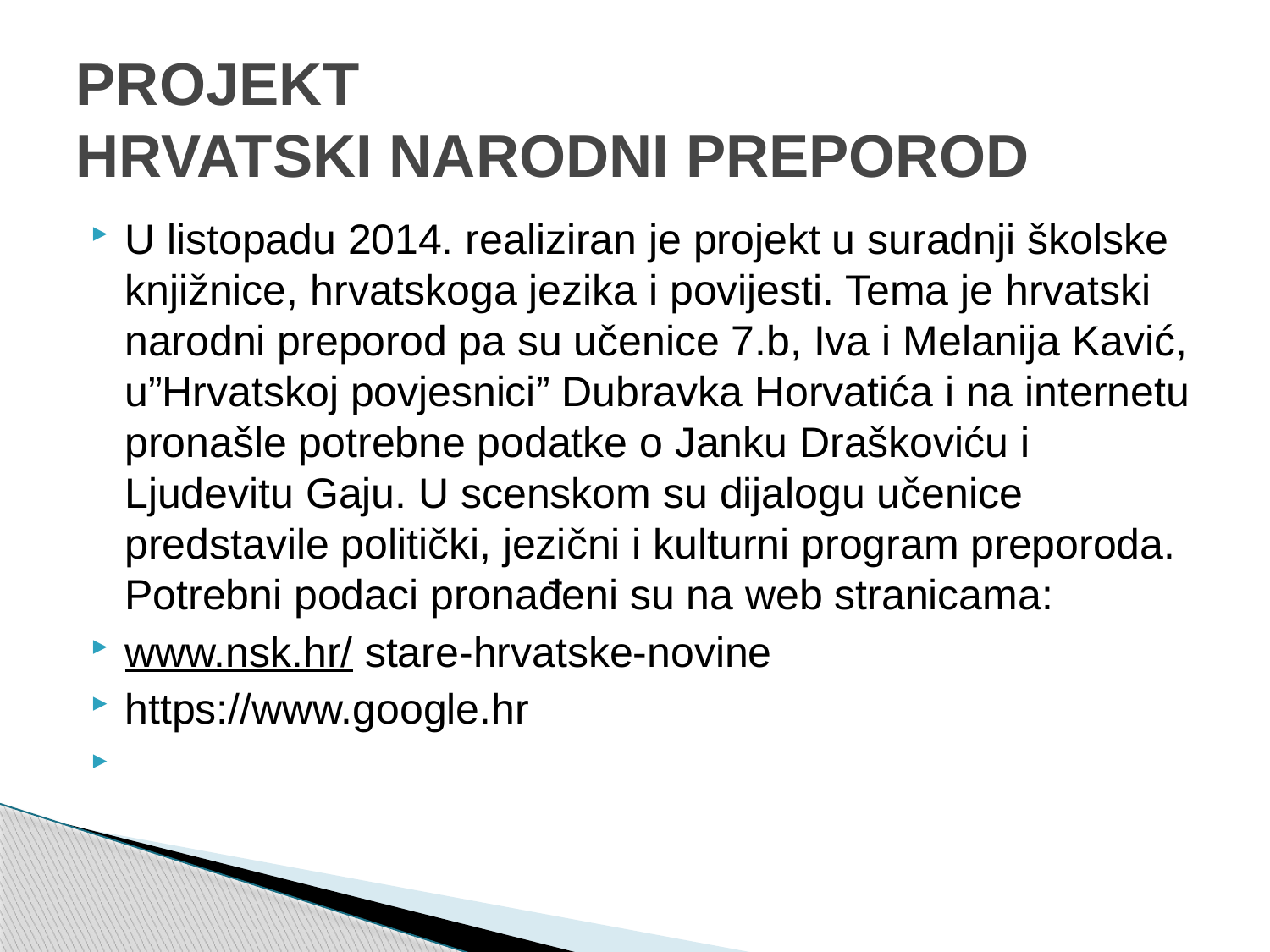

# PROJEKT HRVATSKI NARODNI PREPOROD
U listopadu 2014. realiziran je projekt u suradnji školske knjižnice, hrvatskoga jezika i povijesti. Tema je hrvatski narodni preporod pa su učenice 7.b, Iva i Melanija Kavić, u”Hrvatskoj povjesnici” Dubravka Horvatića i na internetu pronašle potrebne podatke o Janku Draškoviću i Ljudevitu Gaju. U scenskom su dijalogu učenice predstavile politički, jezični i kulturni program preporoda. Potrebni podaci pronađeni su na web stranicama:
www.nsk.hr/ stare-hrvatske-novine
https://www.google.hr